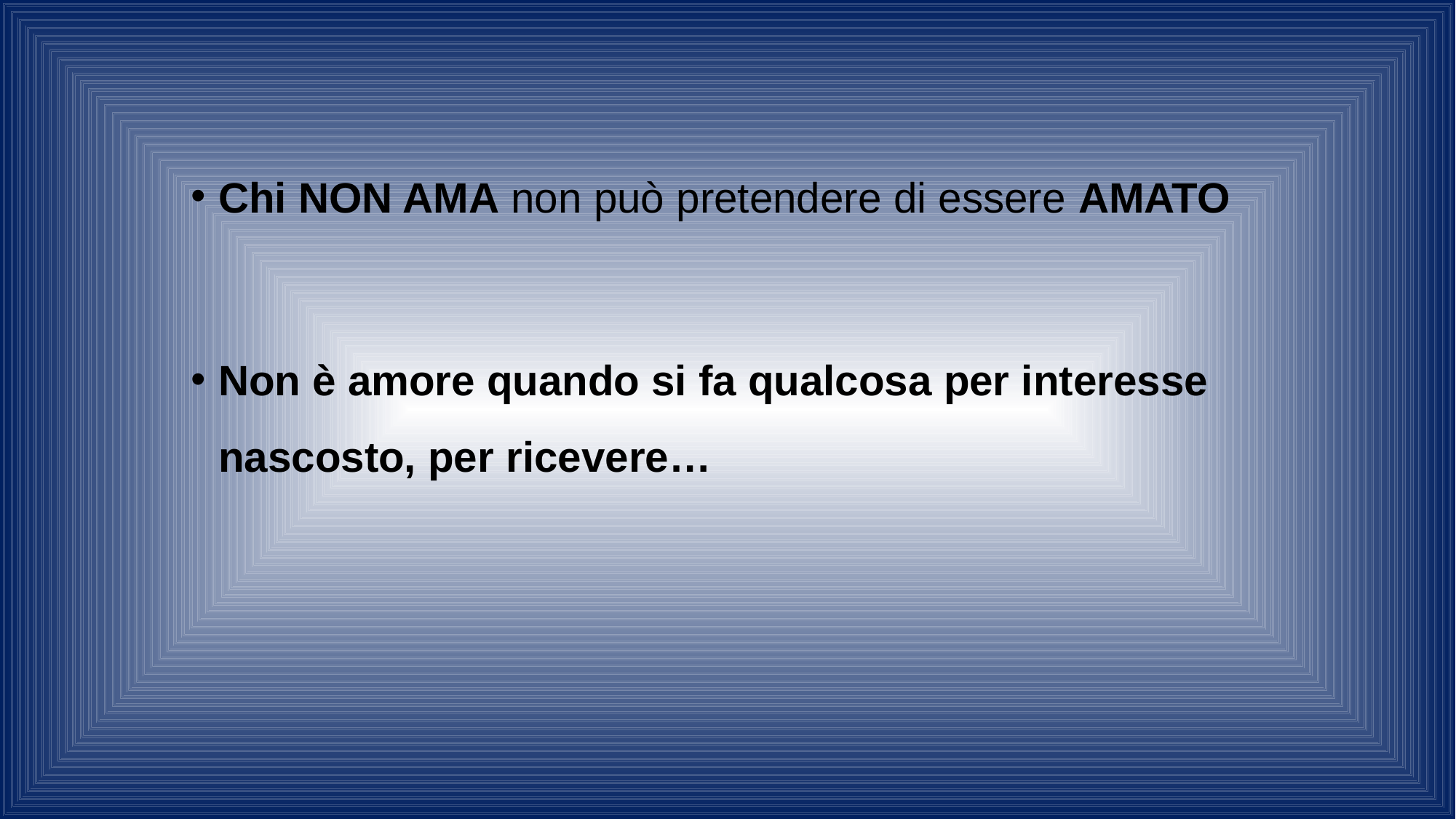

Chi NON AMA non può pretendere di essere AMATO

Non è amore quando si fa qualcosa per interesse nascosto, per ricevere…